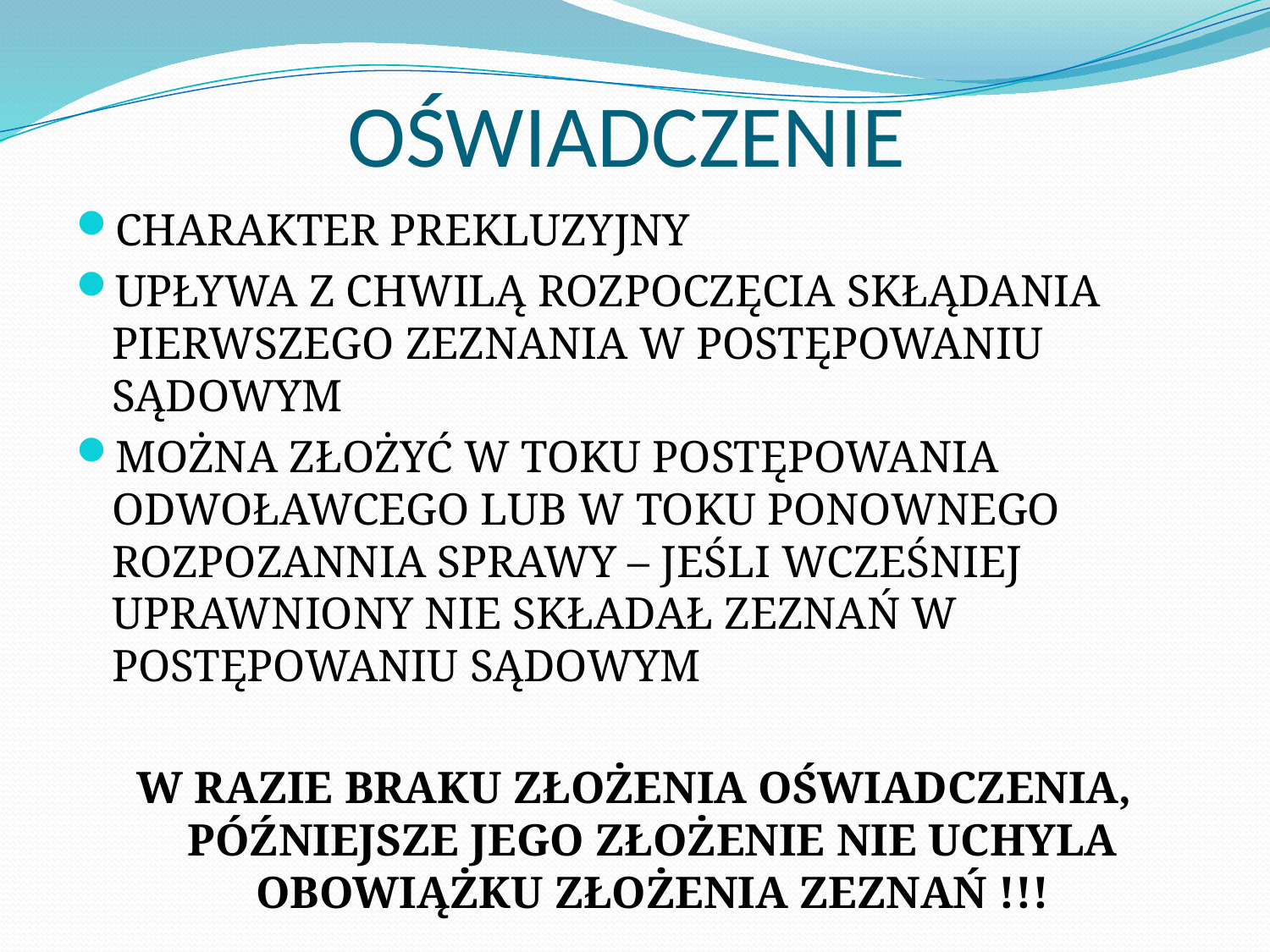

# OŚWIADCZENIE
CHARAKTER PREKLUZYJNY
UPŁYWA Z CHWILĄ ROZPOCZĘCIA SKŁĄDANIA PIERWSZEGO ZEZNANIA W POSTĘPOWANIU SĄDOWYM
MOŻNA ZŁOŻYĆ W TOKU POSTĘPOWANIA ODWOŁAWCEGO LUB W TOKU PONOWNEGO ROZPOZANNIA SPRAWY – JEŚLI WCZEŚNIEJ UPRAWNIONY NIE SKŁADAŁ ZEZNAŃ W POSTĘPOWANIU SĄDOWYM

W RAZIE BRAKU ZŁOŻENIA OŚWIADCZENIA, PÓŹNIEJSZE JEGO ZŁOŻENIE NIE UCHYLA OBOWIĄŻKU ZŁOŻENIA ZEZNAŃ !!!